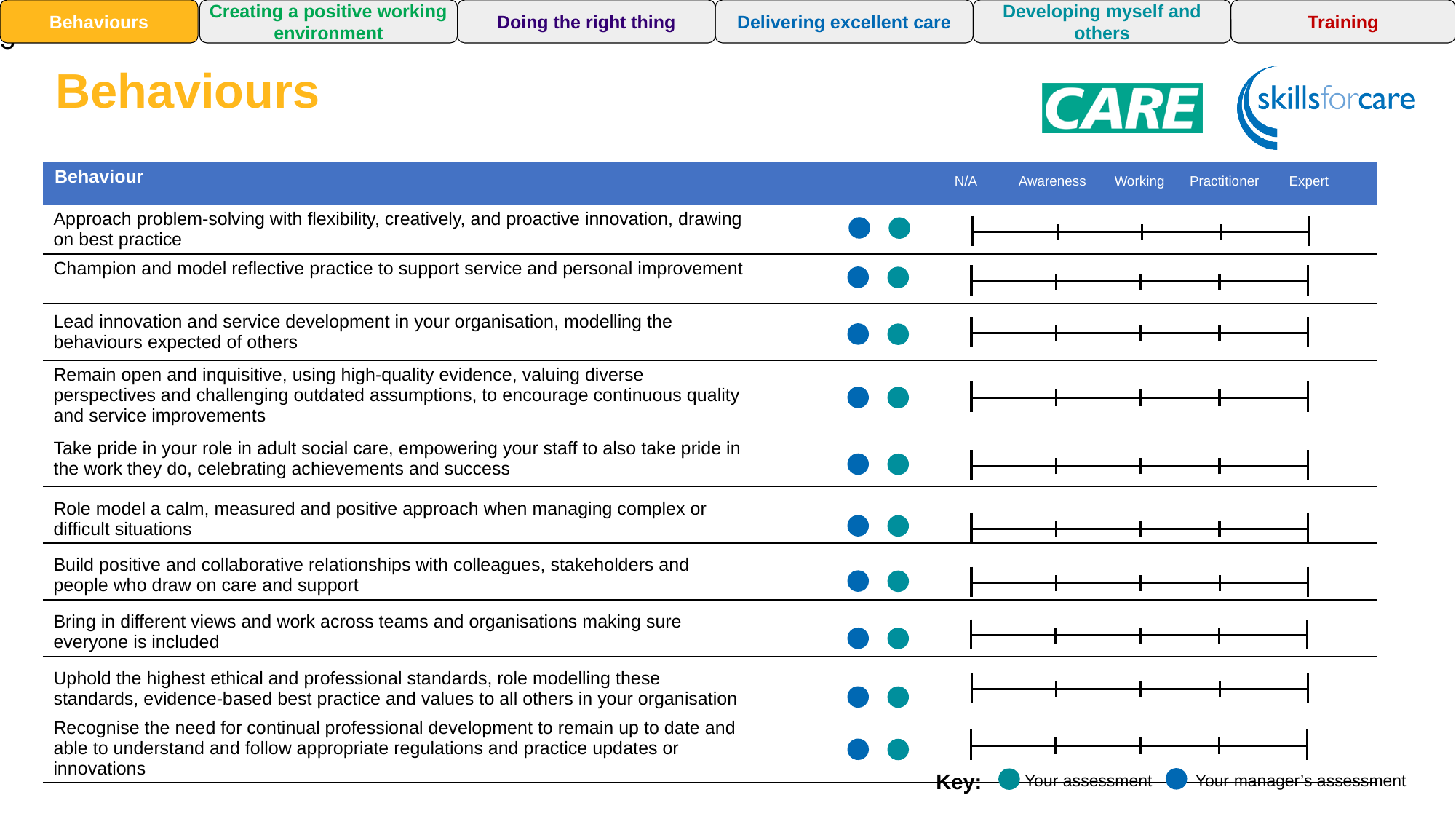

13
Training
Behaviours
Creating a positive working environment
Doing the right thing
Delivering excellent care
Developing myself and others
Behaviours
| Behaviour |  |
| --- | --- |
| Approach problem-solving with flexibility, creatively, and proactive innovation, drawing on best practice |  |
| Champion and model reflective practice to support service and personal improvement |  |
| Lead innovation and service development in your organisation, modelling the behaviours expected of others |  |
| Remain open and inquisitive, using high-quality evidence, valuing diverse perspectives and challenging outdated assumptions, to encourage continuous quality and service improvements |  |
| Take pride in your role in adult social care, empowering your staff to also take pride in the work they do, celebrating achievements and success |  |
| Role model a calm, measured and positive approach when managing complex or difficult situations |  |
| Build positive and collaborative relationships with colleagues, stakeholders and people who draw on care and support |  |
| Bring in different views and work across teams and organisations making sure everyone is included |  |
| Uphold the highest ethical and professional standards, role modelling these standards, evidence-based best practice and values to all others in your organisation |  |
| Recognise the need for continual professional development to remain up to date and able to understand and follow appropriate regulations and practice updates or innovations |  |
Awareness
Working
Practitioner
Expert
N/A

Key:
Your manager’s assessment
Your assessment